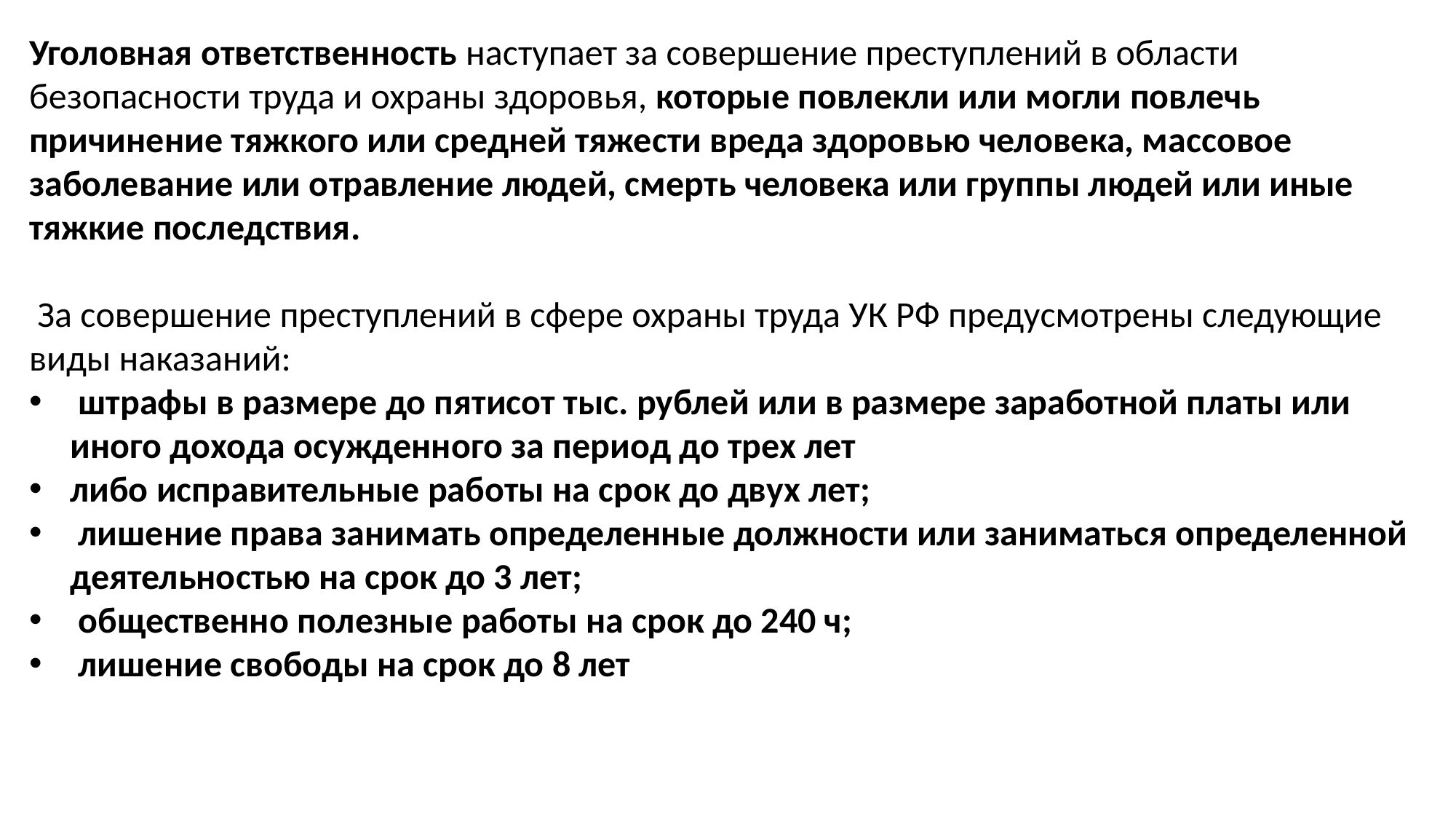

Уголовная ответственность наступает за совершение преступлений в области безопасности труда и охраны здоровья, которые повлекли или могли повлечь причинение тяжкого или средней тяжести вреда здоровью человека, массовое заболевание или отравление людей, смерть человека или группы людей или иные тяжкие последствия.

 За совершение преступлений в сфере охраны труда УК РФ предусмотрены следующие виды наказаний:
 штрафы в размере до пятисот тыс. рублей или в размере заработной платы или иного дохода осужденного за период до трех лет
либо исправительные работы на срок до двух лет;
 лишение права занимать определенные должности или заниматься определенной деятельностью на срок до 3 лет;
 общественно полезные работы на срок до 240 ч;
 лишение свободы на срок до 8 лет